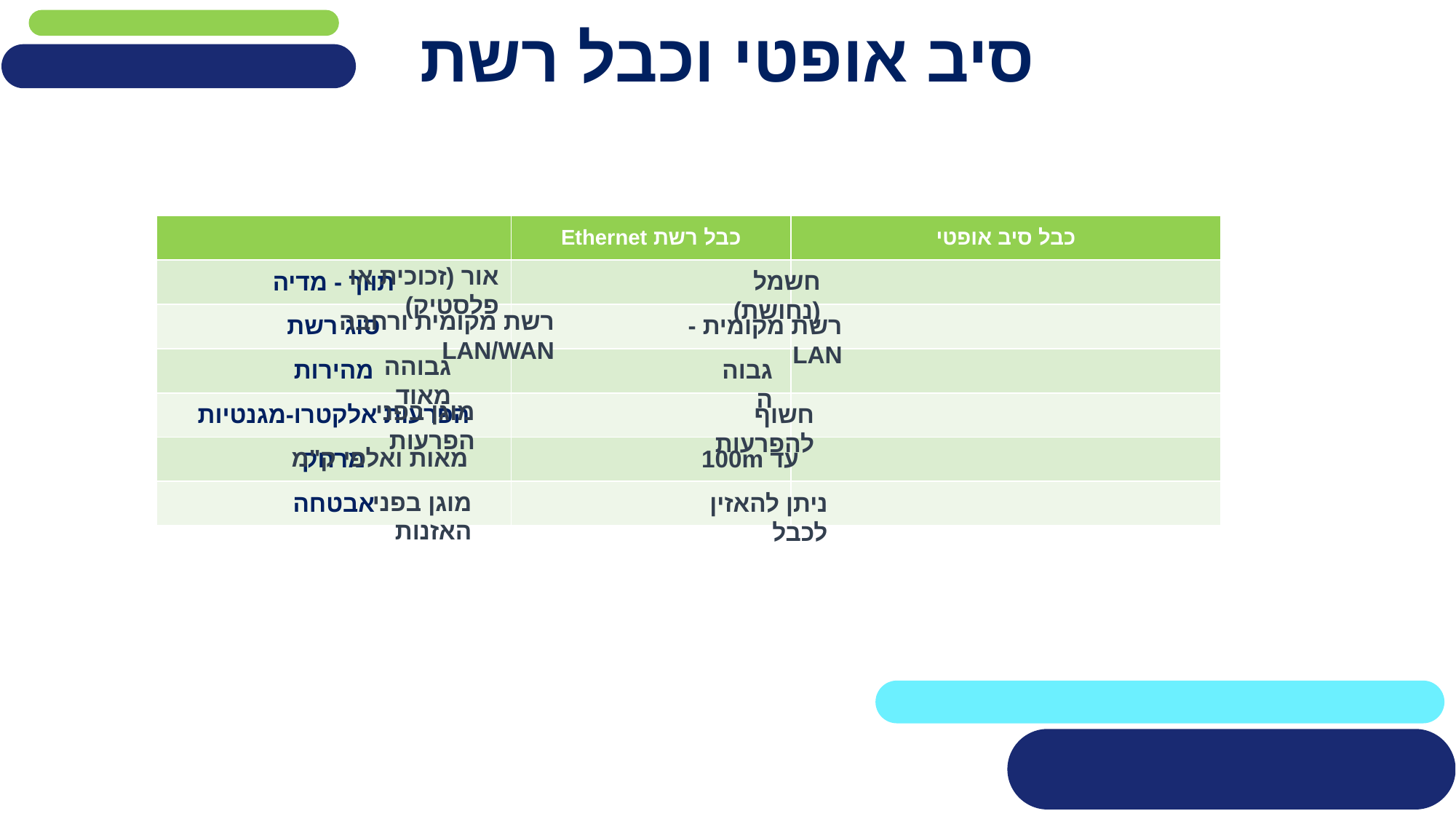

# סיב אופטי וכבל רשת
|  | כבל רשת Ethernet | כבל סיב אופטי |
| --- | --- | --- |
| תווך - מדיה |  |  |
| סוג רשת |  |  |
| מהירות |  |  |
| הפרעות אלקטרו-מגנטיות |  |  |
| מרחק |  |  |
| אבטחה |  |  |
אור (זכוכית או פלסטיק)
חשמל (נחושת)
רשת מקומית ורחבה LAN/WAN
רשת מקומית - LAN
גבוהה מאוד
גבוהה
מוגן בפני הפרעות
חשוף להפרעות
מאות ואלפי ק"מ
עד 100m
מוגן בפני האזנות
ניתן להאזין לכבל